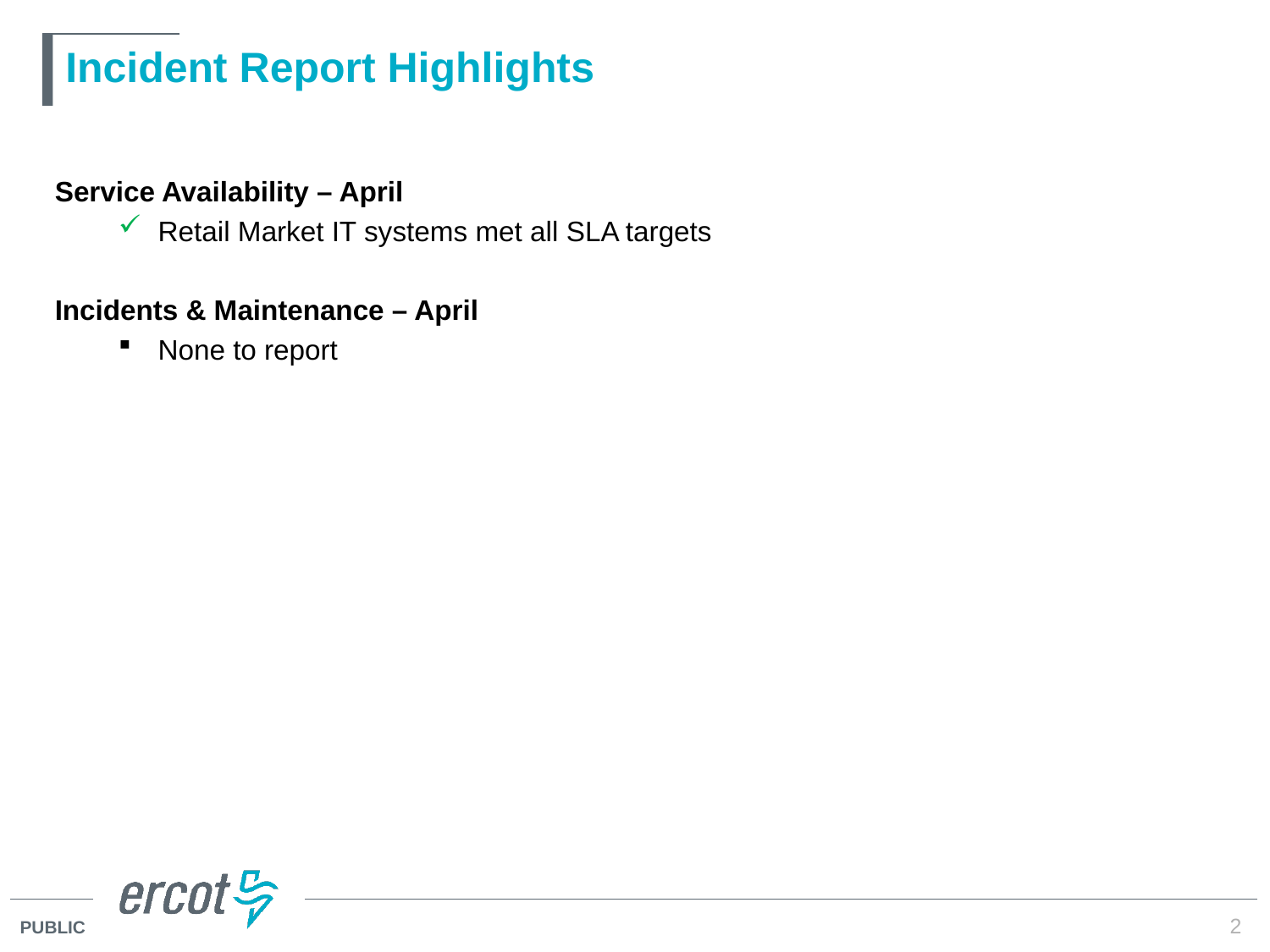

# Incident Report Highlights

Service Availability – April
Retail Market IT systems met all SLA targets

Incidents & Maintenance – April
None to report

2